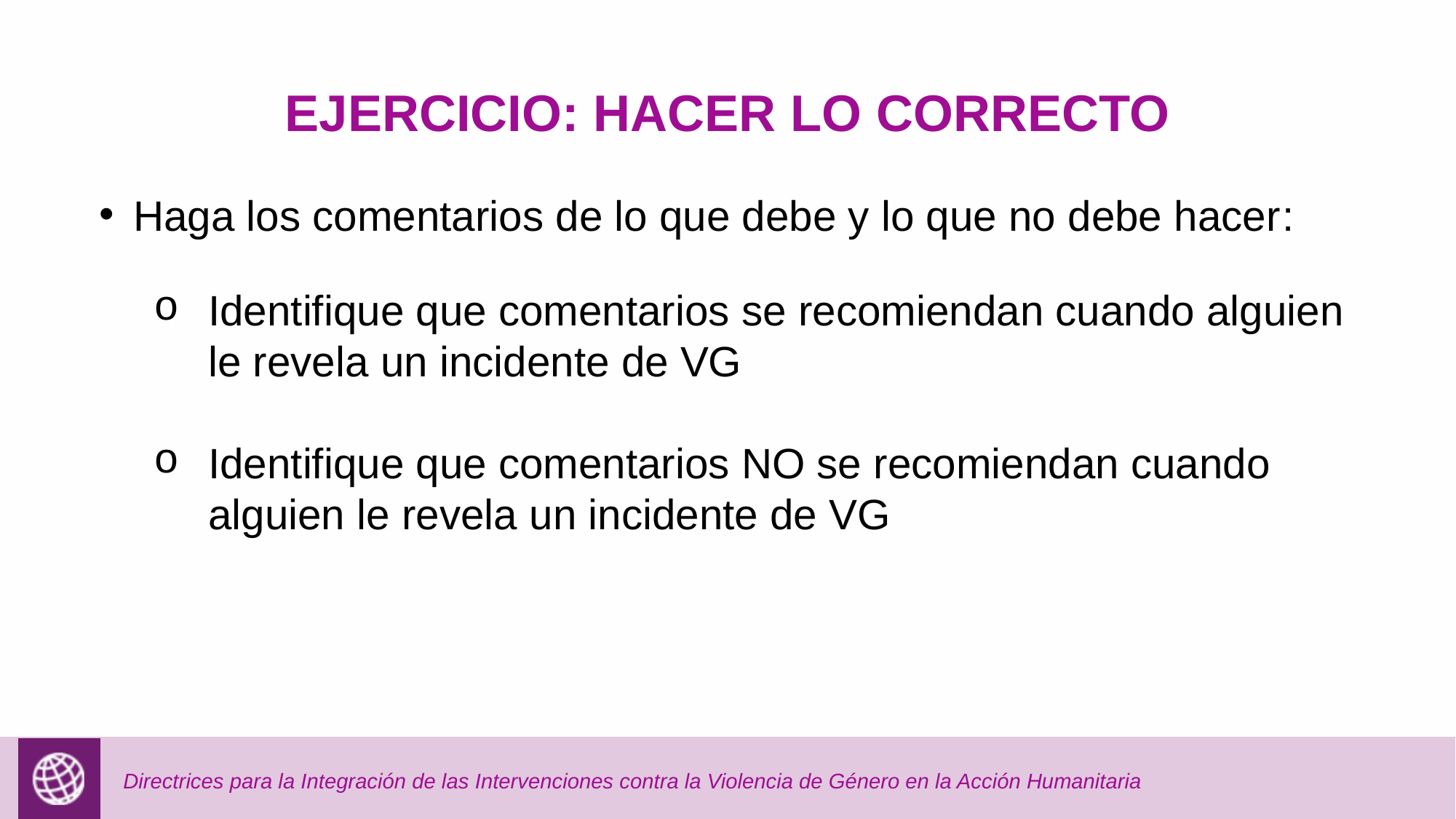

EJERCICIO: HACER LO CORRECTO

Haga los comentarios de lo que debe y lo que no debe hacer:

Identifique que comentarios se recomiendan cuando alguien le revela un incidente de VG

Identifique que comentarios NO se recomiendan cuando alguien le revela un incidente de VG
Directrices para la Integración de las Intervenciones contra la Violencia de Género en la Acción Humanitaria